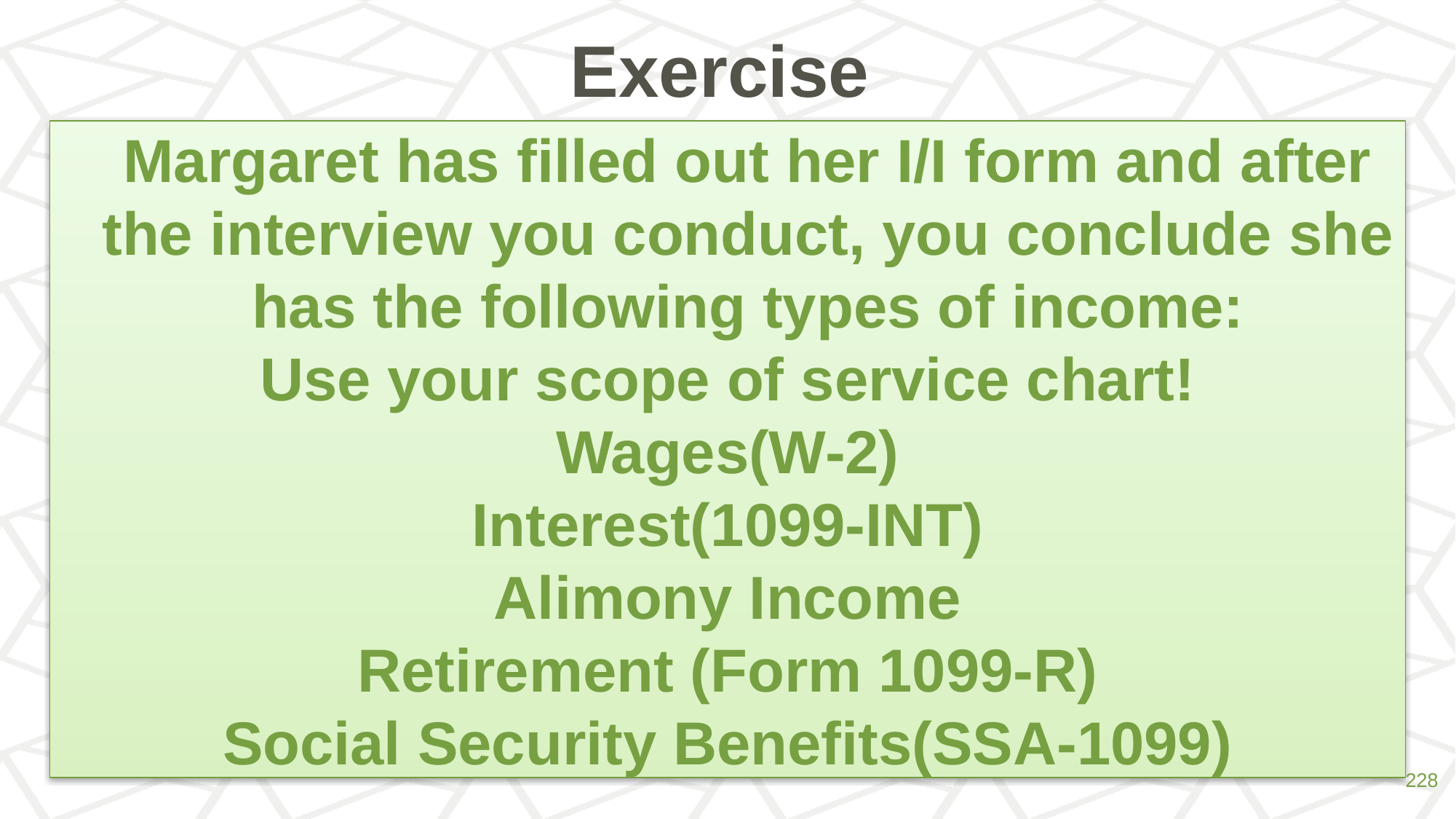

# Exercise
	Margaret has filled out her I/I form and after the interview you conduct, you conclude she has the following types of income:
Use your scope of service chart!
Wages(W-2)
Interest(1099-INT)
Alimony Income
Retirement (Form 1099-R)
Social Security Benefits(SSA-1099)
228